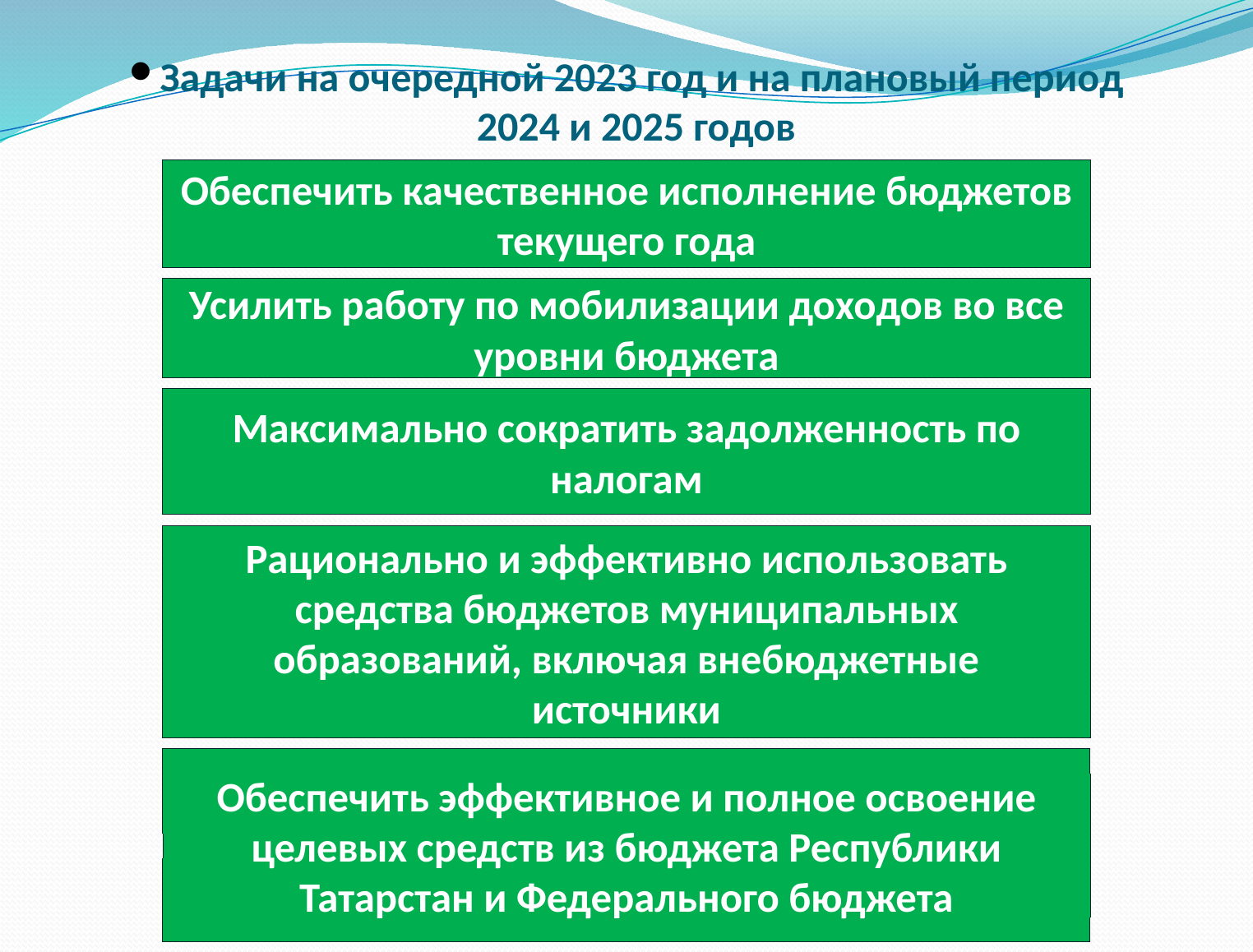

Задачи на очередной 2023 год и на плановый период 2024 и 2025 годов
Обеспечить качественное исполнение бюджетов текущего года
Усилить работу по мобилизации доходов во все уровни бюджета
Максимально сократить задолженность по налогам
Рационально и эффективно использовать средства бюджетов муниципальных образований, включая внебюджетные источники
Обеспечить эффективное и полное освоение целевых средств из бюджета Республики Татарстан и Федерального бюджета